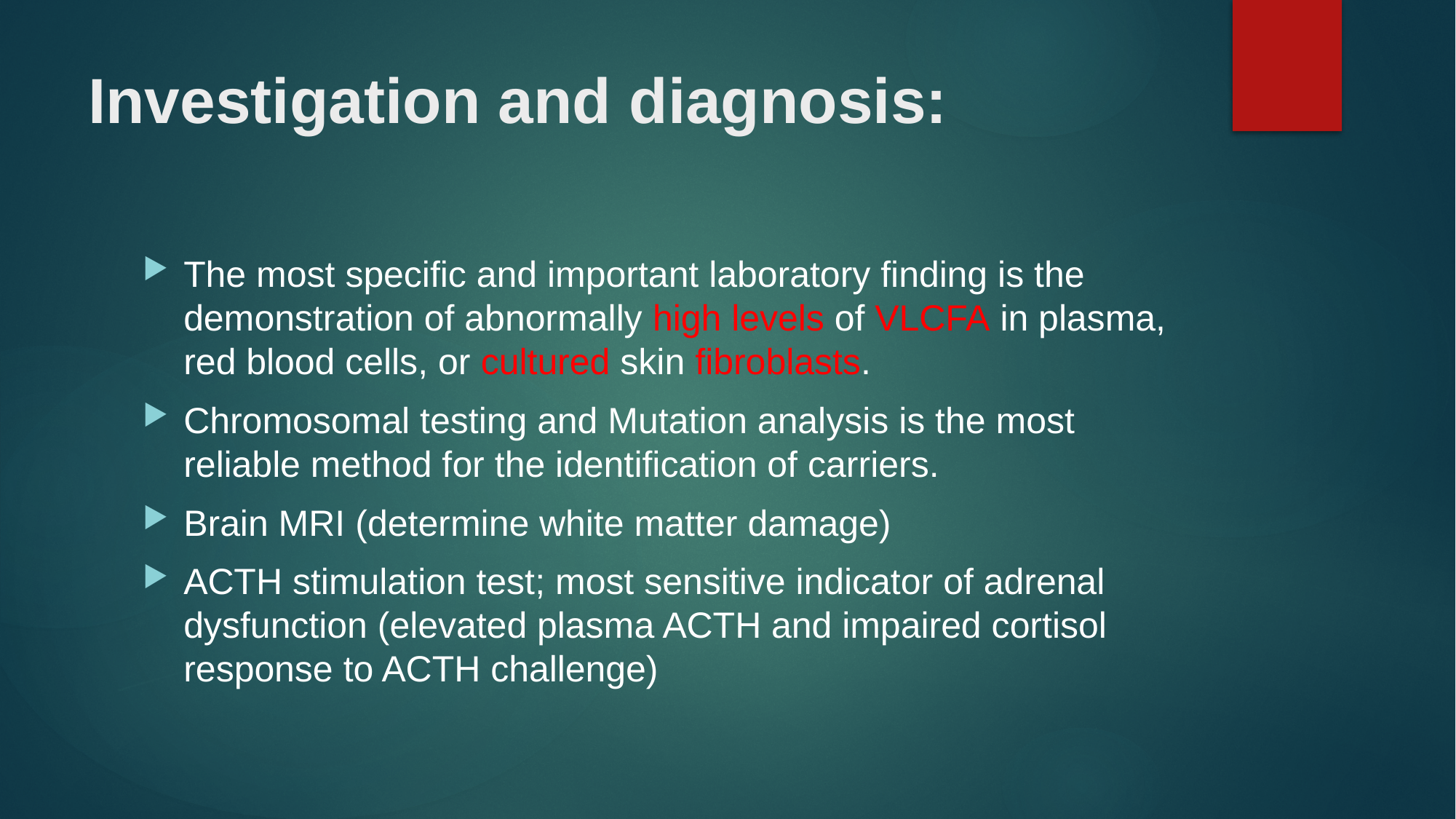

# Investigation and diagnosis:
The most specific and important laboratory finding is the demonstration of abnormally high levels of VLCFA in plasma, red blood cells, or cultured skin fibroblasts.
Chromosomal testing and Mutation analysis is the most reliable method for the identification of carriers.
Brain MRI (determine white matter damage)
ACTH stimulation test; most sensitive indicator of adrenal dysfunction (elevated plasma ACTH and impaired cortisol response to ACTH challenge)